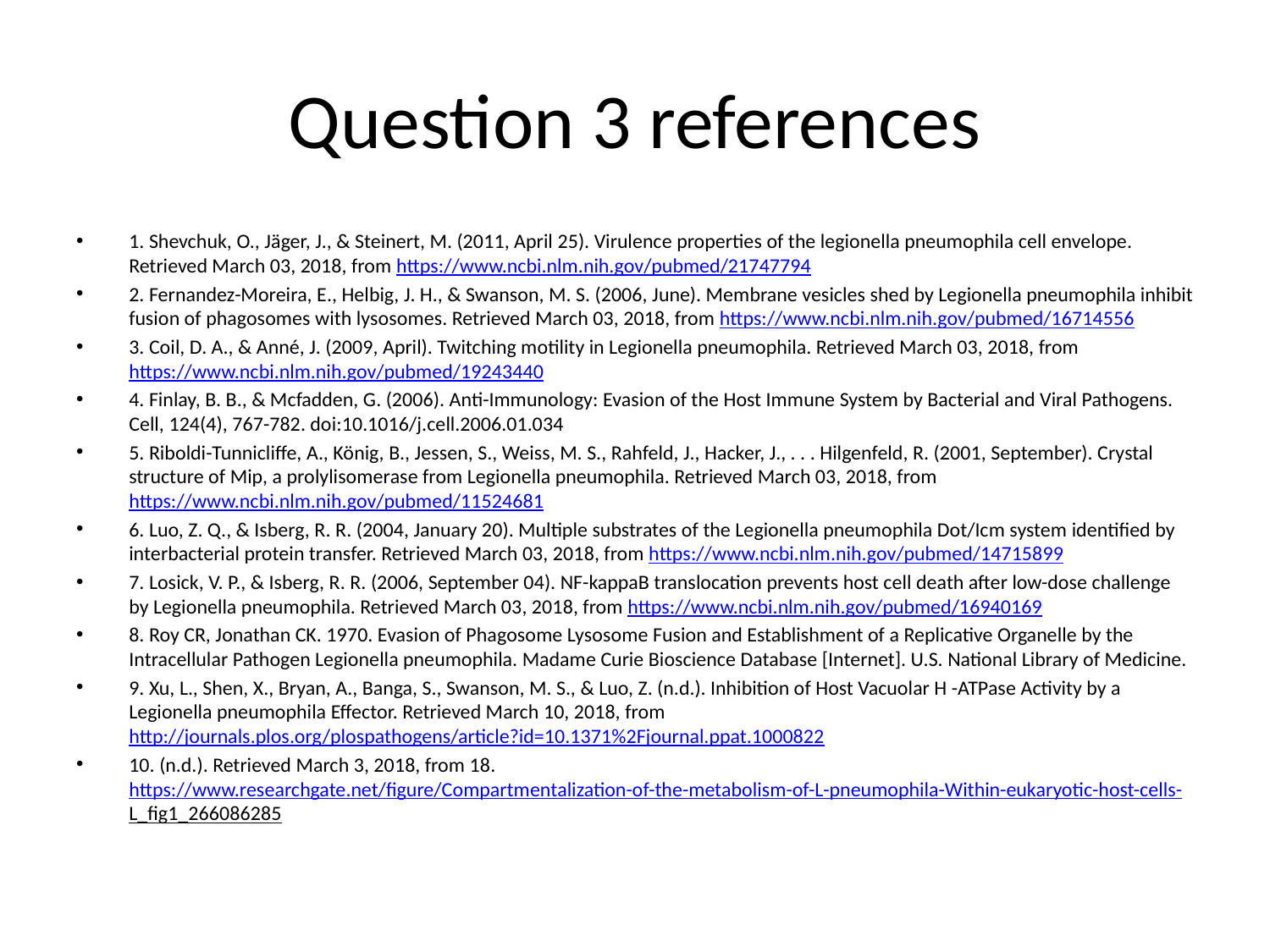

# Question 3 references
1. Shevchuk, O., Jäger, J., & Steinert, M. (2011, April 25). Virulence properties of the legionella pneumophila cell envelope. Retrieved March 03, 2018, from https://www.ncbi.nlm.nih.gov/pubmed/21747794
2. Fernandez-Moreira, E., Helbig, J. H., & Swanson, M. S. (2006, June). Membrane vesicles shed by Legionella pneumophila inhibit fusion of phagosomes with lysosomes. Retrieved March 03, 2018, from https://www.ncbi.nlm.nih.gov/pubmed/16714556
3. Coil, D. A., & Anné, J. (2009, April). Twitching motility in Legionella pneumophila. Retrieved March 03, 2018, from https://www.ncbi.nlm.nih.gov/pubmed/19243440
4. Finlay, B. B., & Mcfadden, G. (2006). Anti-Immunology: Evasion of the Host Immune System by Bacterial and Viral Pathogens. Cell, 124(4), 767-782. doi:10.1016/j.cell.2006.01.034
5. Riboldi-Tunnicliffe, A., König, B., Jessen, S., Weiss, M. S., Rahfeld, J., Hacker, J., . . . Hilgenfeld, R. (2001, September). Crystal structure of Mip, a prolylisomerase from Legionella pneumophila. Retrieved March 03, 2018, from https://www.ncbi.nlm.nih.gov/pubmed/11524681
6. Luo, Z. Q., & Isberg, R. R. (2004, January 20). Multiple substrates of the Legionella pneumophila Dot/Icm system identified by interbacterial protein transfer. Retrieved March 03, 2018, from https://www.ncbi.nlm.nih.gov/pubmed/14715899
7. Losick, V. P., & Isberg, R. R. (2006, September 04). NF-kappaB translocation prevents host cell death after low-dose challenge by Legionella pneumophila. Retrieved March 03, 2018, from https://www.ncbi.nlm.nih.gov/pubmed/16940169
8. Roy CR, Jonathan CK. 1970. Evasion of Phagosome Lysosome Fusion and Establishment of a Replicative Organelle by the Intracellular Pathogen Legionella pneumophila. Madame Curie Bioscience Database [Internet]. U.S. National Library of Medicine.
9. Xu, L., Shen, X., Bryan, A., Banga, S., Swanson, M. S., & Luo, Z. (n.d.). Inhibition of Host Vacuolar H -ATPase Activity by a Legionella pneumophila Effector. Retrieved March 10, 2018, from http://journals.plos.org/plospathogens/article?id=10.1371%2Fjournal.ppat.1000822
10. (n.d.). Retrieved March 3, 2018, from 18. https://www.researchgate.net/figure/Compartmentalization-of-the-metabolism-of-L-pneumophila-Within-eukaryotic-host-cells-L_fig1_266086285